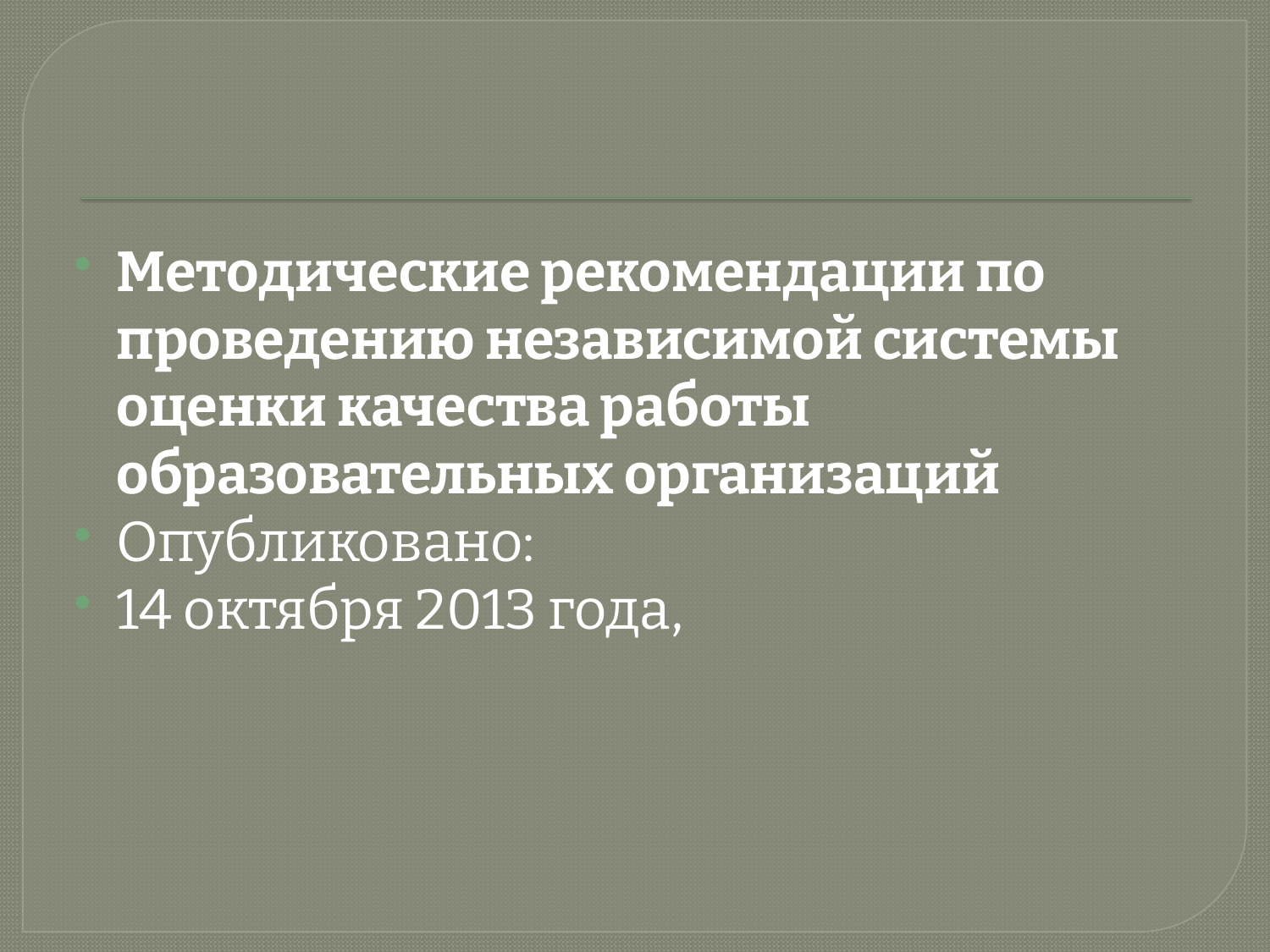

Методические рекомендации по проведению независимой системы оценки качества работы образовательных организаций
Опубликовано:
14 октября 2013 года,